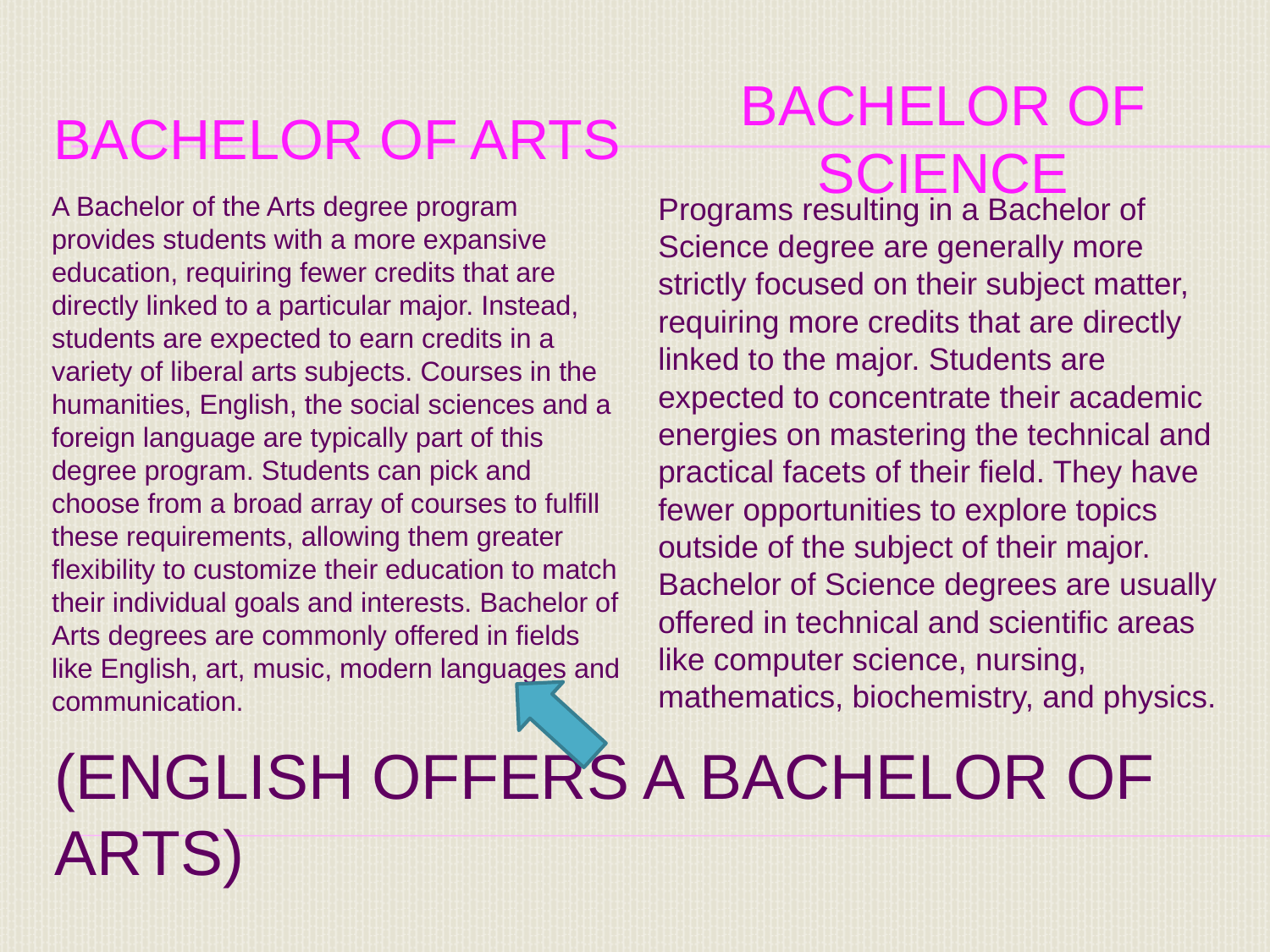

Bachelor of Arts
Bachelor of science
A Bachelor of the Arts degree program provides students with a more expansive education, requiring fewer credits that are directly linked to a particular major. Instead, students are expected to earn credits in a variety of liberal arts subjects. Courses in the humanities, English, the social sciences and a foreign language are typically part of this degree program. Students can pick and choose from a broad array of courses to fulfill these requirements, allowing them greater flexibility to customize their education to match their individual goals and interests. Bachelor of Arts degrees are commonly offered in fields like English, art, music, modern languages and communication.
Programs resulting in a Bachelor of Science degree are generally more strictly focused on their subject matter, requiring more credits that are directly linked to the major. Students are expected to concentrate their academic energies on mastering the technical and practical facets of their field. They have fewer opportunities to explore topics outside of the subject of their major. Bachelor of Science degrees are usually offered in technical and scientific areas like computer science, nursing, mathematics, biochemistry, and physics.

# (English offers a Bachelor of arts)